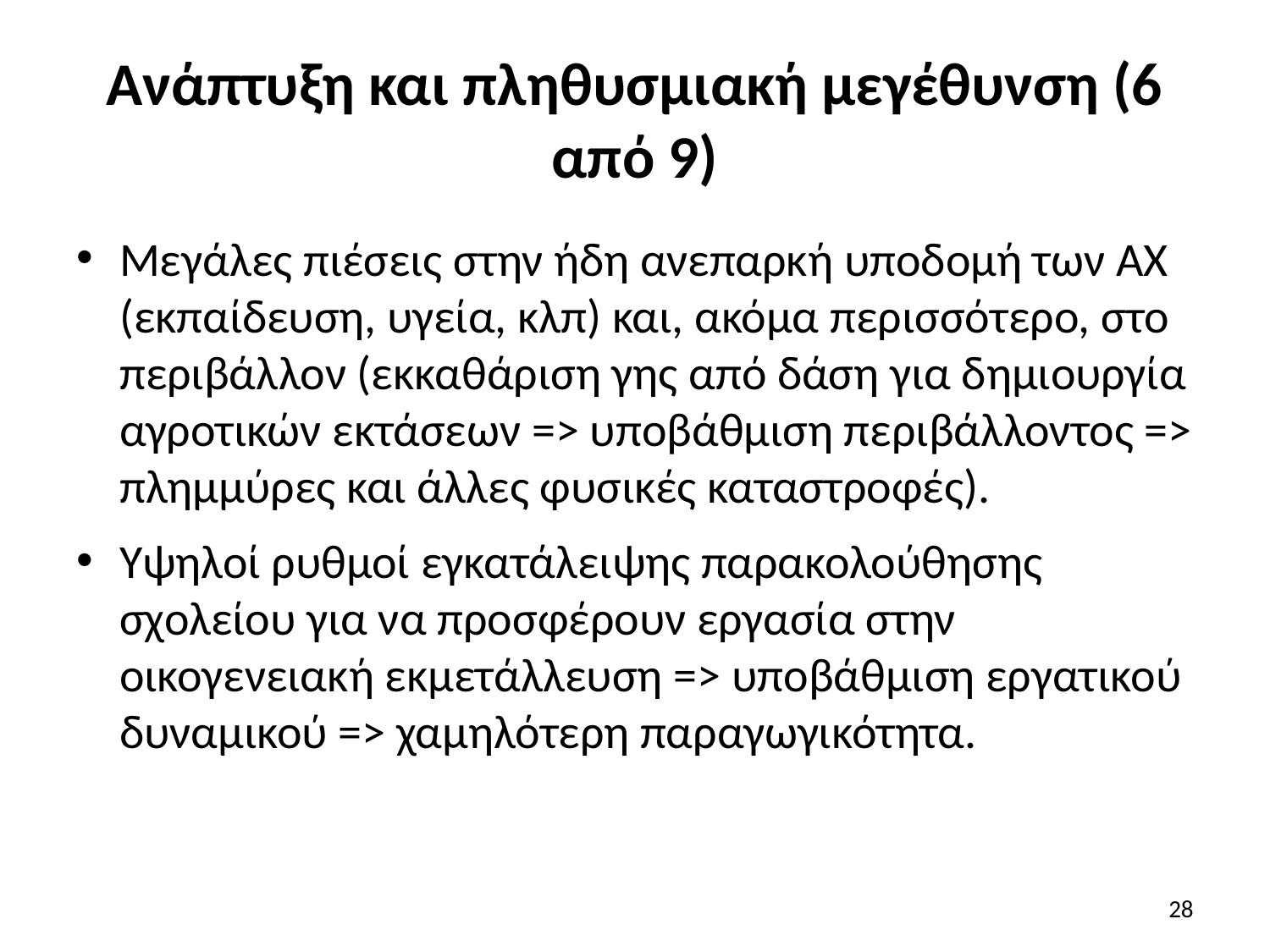

# Ανάπτυξη και πληθυσμιακή μεγέθυνση (6 από 9)
Μεγάλες πιέσεις στην ήδη ανεπαρκή υποδομή των ΑΧ (εκπαίδευση, υγεία, κλπ) και, ακόμα περισσότερο, στο περιβάλλον (εκκαθάριση γης από δάση για δημιουργία αγροτικών εκτάσεων => υποβάθμιση περιβάλλοντος => πλημμύρες και άλλες φυσικές καταστροφές).
Υψηλοί ρυθμοί εγκατάλειψης παρακολούθησης σχολείου για να προσφέρουν εργασία στην οικογενειακή εκμετάλλευση => υποβάθμιση εργατικού δυναμικού => χαμηλότερη παραγωγικότητα.

28